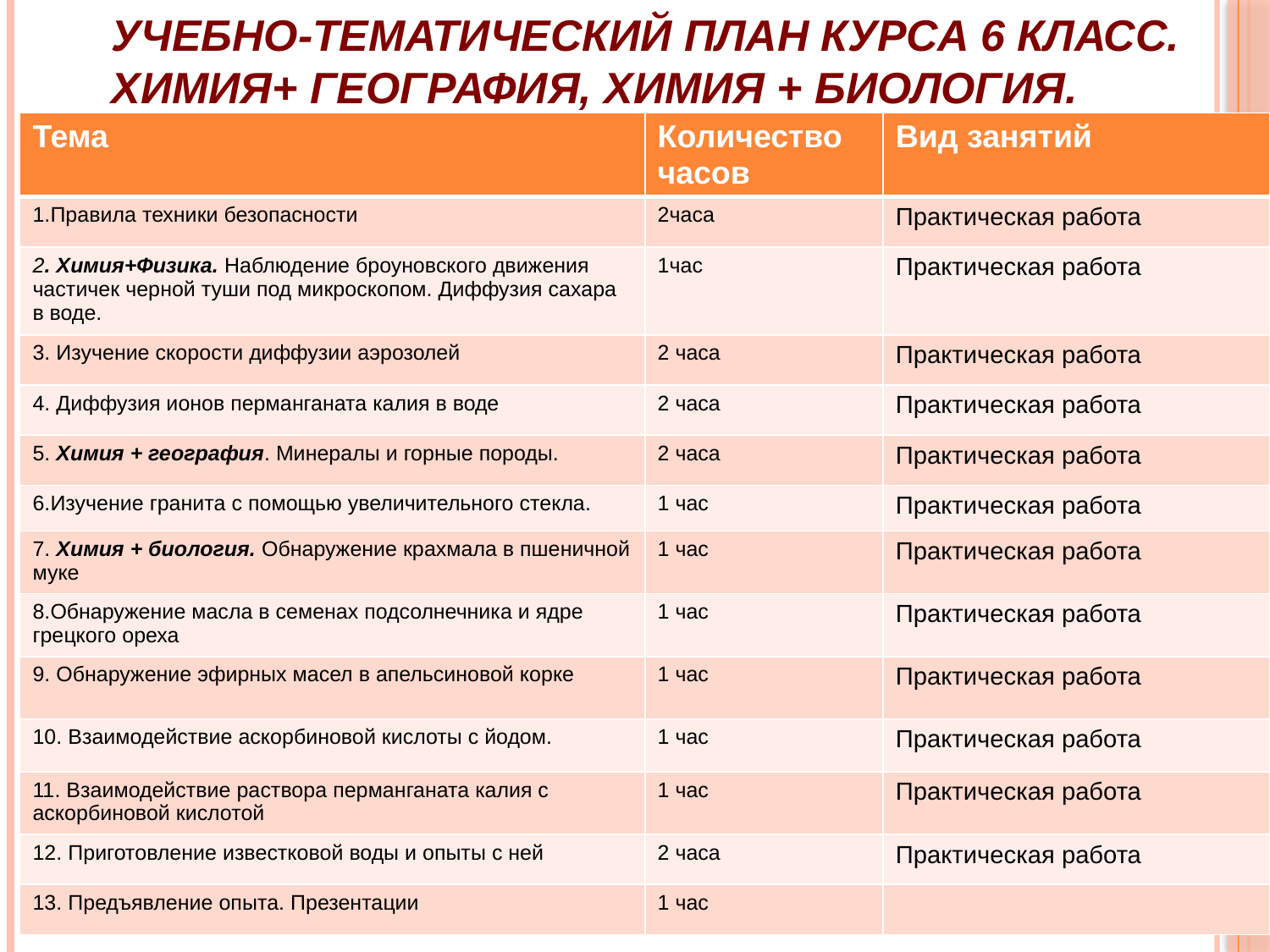

# Учебно-тематический план курса 6 класс. Химия+ география, Химия + биология.
| Тема | Количество часов | Вид занятий |
| --- | --- | --- |
| 1.Правила техники безопасности | 2часа | Практическая работа |
| 2. Химия+Физика. Наблюдение броуновского движения частичек черной туши под микроскопом. Диффузия сахара в воде. | 1час | Практическая работа |
| 3. Изучение скорости диффузии аэрозолей | 2 часа | Практическая работа |
| 4. Диффузия ионов перманганата калия в воде | 2 часа | Практическая работа |
| 5. Химия + география. Минералы и горные породы. | 2 часа | Практическая работа |
| 6.Изучение гранита с помощью увеличительного стекла. | 1 час | Практическая работа |
| 7. Химия + биология. Обнаружение крахмала в пшеничной муке | 1 час | Практическая работа |
| 8.Обнаружение масла в семенах подсолнечника и ядре грецкого ореха | 1 час | Практическая работа |
| 9. Обнаружение эфирных масел в апельсиновой корке | 1 час | Практическая работа |
| 10. Взаимодействие аскорбиновой кислоты с йодом. | 1 час | Практическая работа |
| 11. Взаимодействие раствора перманганата калия с аскорбиновой кислотой | 1 час | Практическая работа |
| 12. Приготовление известковой воды и опыты с ней | 2 часа | Практическая работа |
| 13. Предъявление опыта. Презентации | 1 час |  |